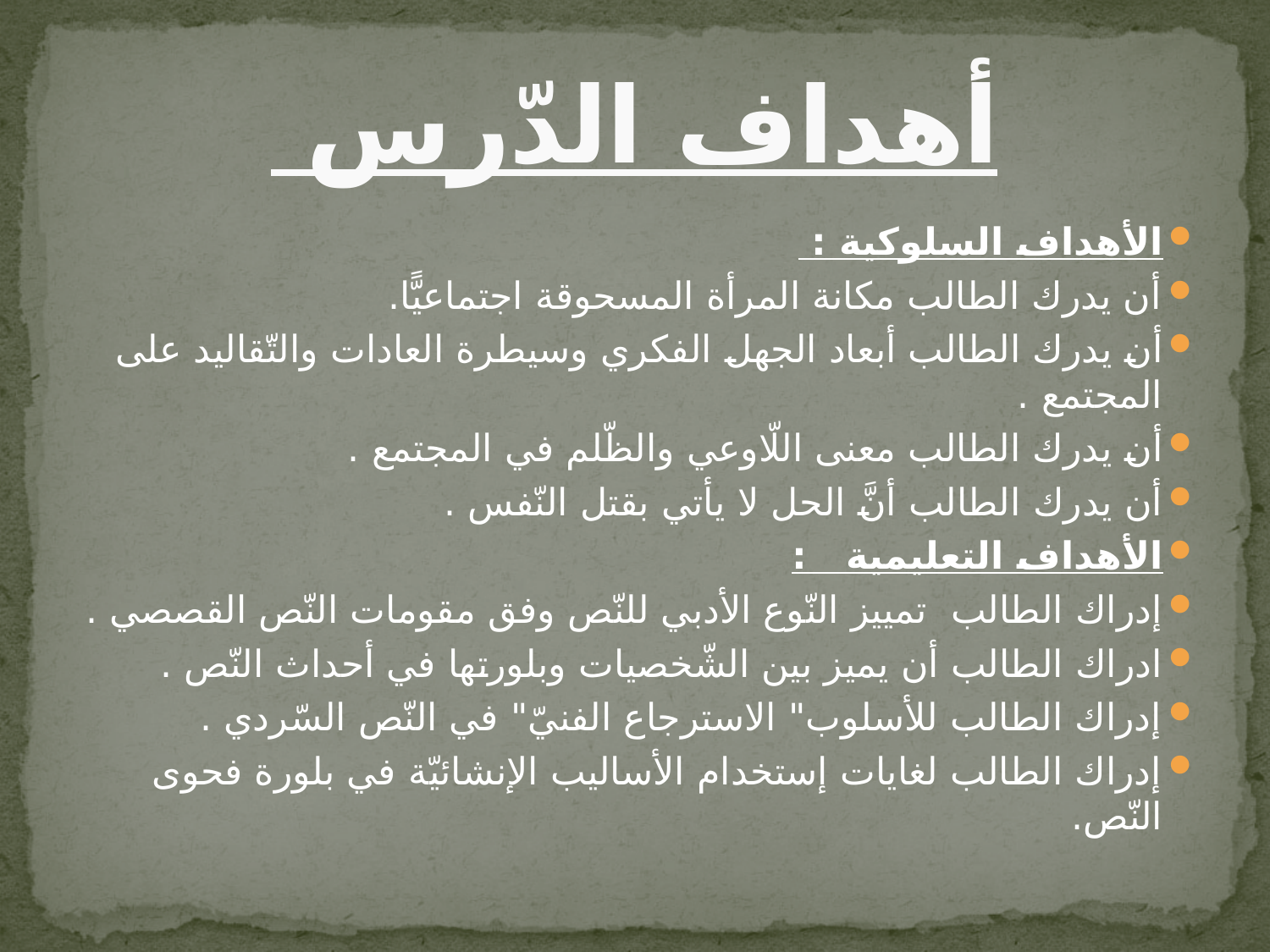

# أهداف الدّرس
الأهداف السلوكية :
أن يدرك الطالب مكانة المرأة المسحوقة اجتماعيًّا.
أن يدرك الطالب أبعاد الجهل الفكري وسيطرة العادات والتّقاليد على المجتمع .
أن يدرك الطالب معنى اللّاوعي والظّلم في المجتمع .
أن يدرك الطالب أنَّ الحل لا يأتي بقتل النّفس .
الأهداف التعليمية   :
إدراك الطالب  تمييز النّوع الأدبي للنّص وفق مقومات النّص القصصي .
ادراك الطالب أن يميز بين الشّخصيات وبلورتها في أحداث النّص .
إدراك الطالب للأسلوب" الاسترجاع الفنيّ" في النّص السّردي .
إدراك الطالب لغايات إستخدام الأساليب الإنشائيّة في بلورة فحوى النّص.